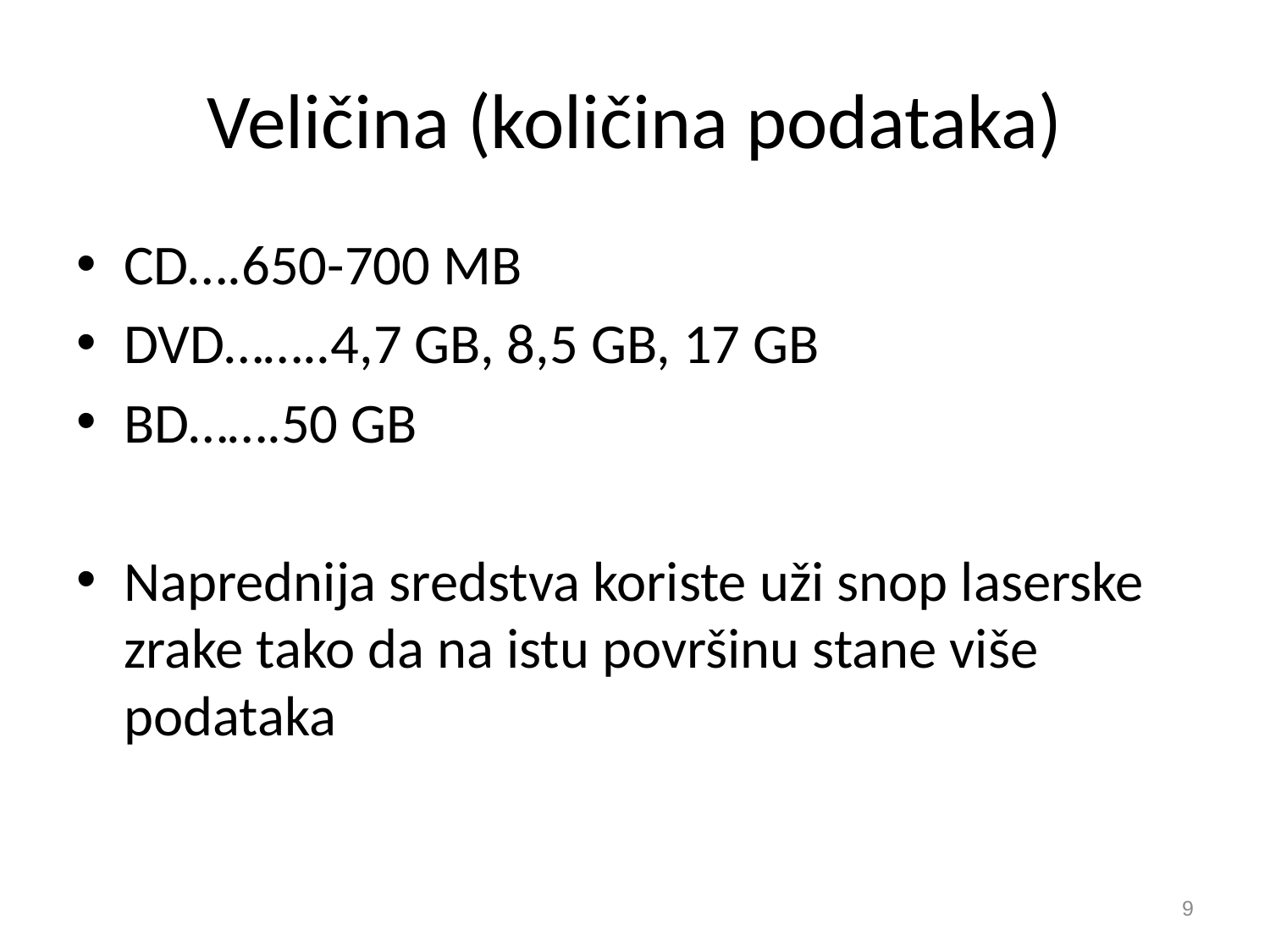

# Veličina (količina podataka)
CD….650-700 MB
DVD……..4,7 GB, 8,5 GB, 17 GB
BD…….50 GB

Naprednija sredstva koriste uži snop laserske zrake tako da na istu površinu stane više podataka
9